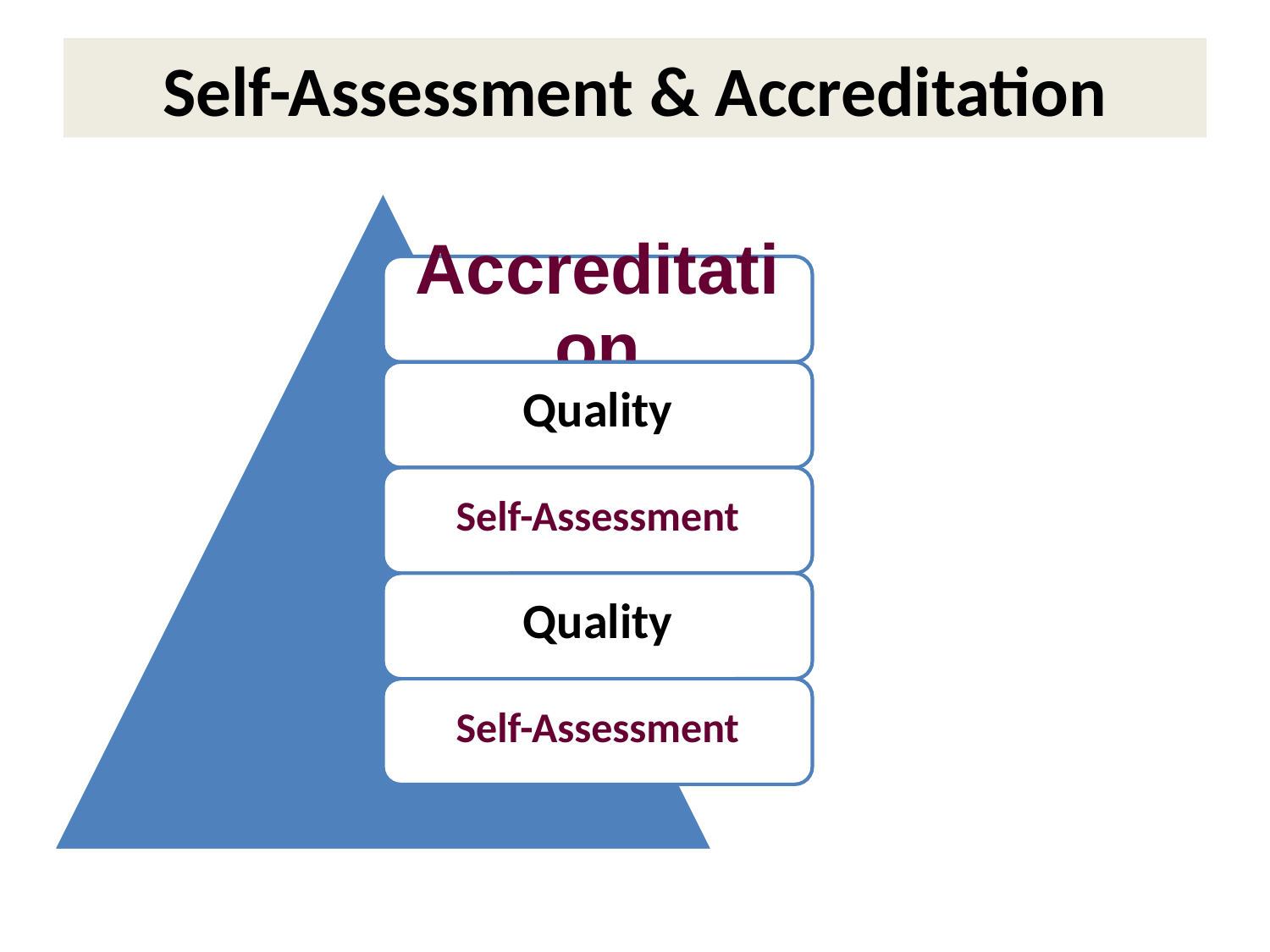

# Self-Assessment & Accreditation
Accreditation
Quality
Self-Assessment
Quality
Self-Assessment